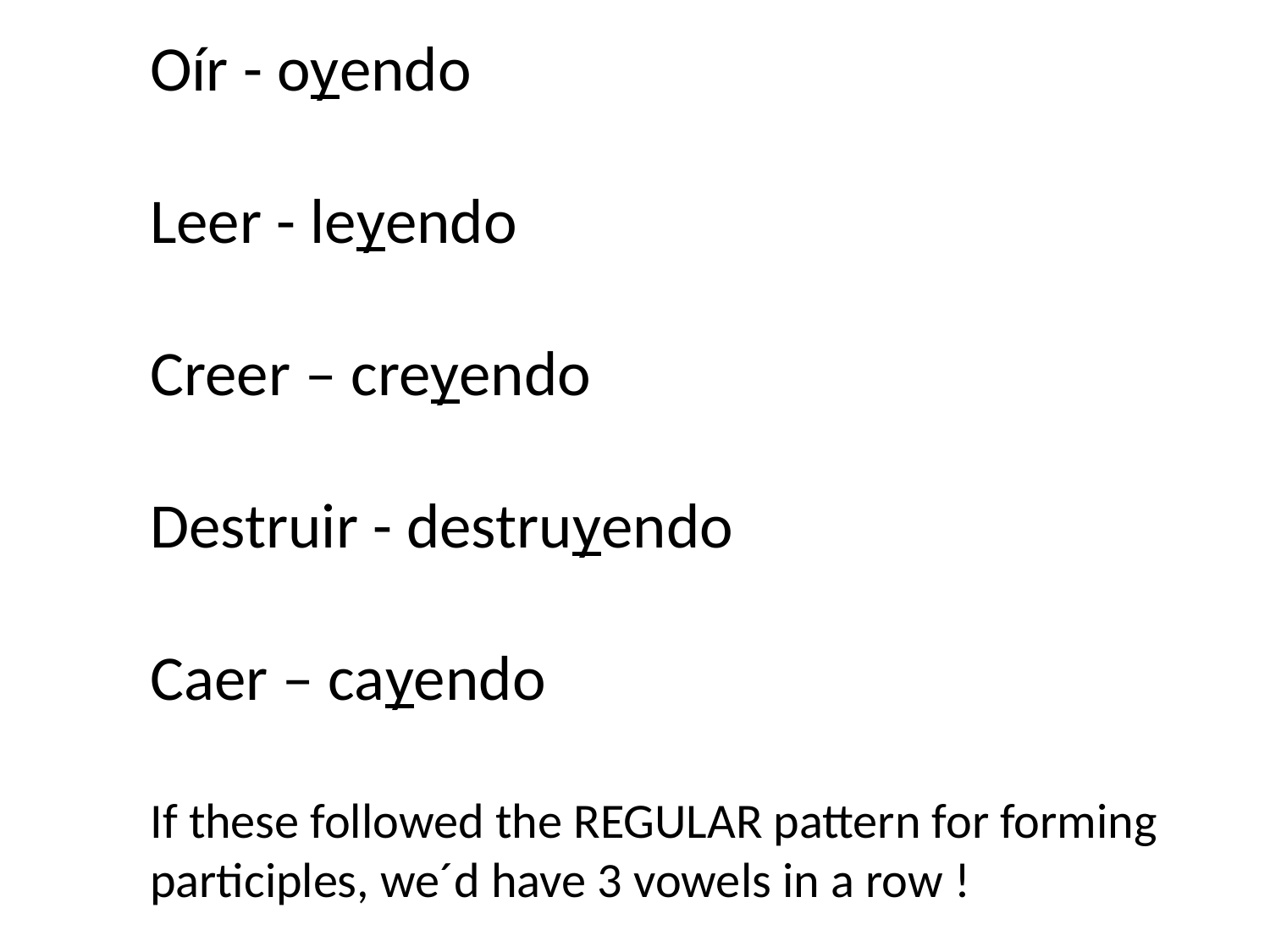

Oír - oyendo

Leer - leyendo

Creer – creyendo

Destruir - destruyendo

Caer – cayendo

If these followed the REGULAR pattern for forming participles, we´d have 3 vowels in a row !